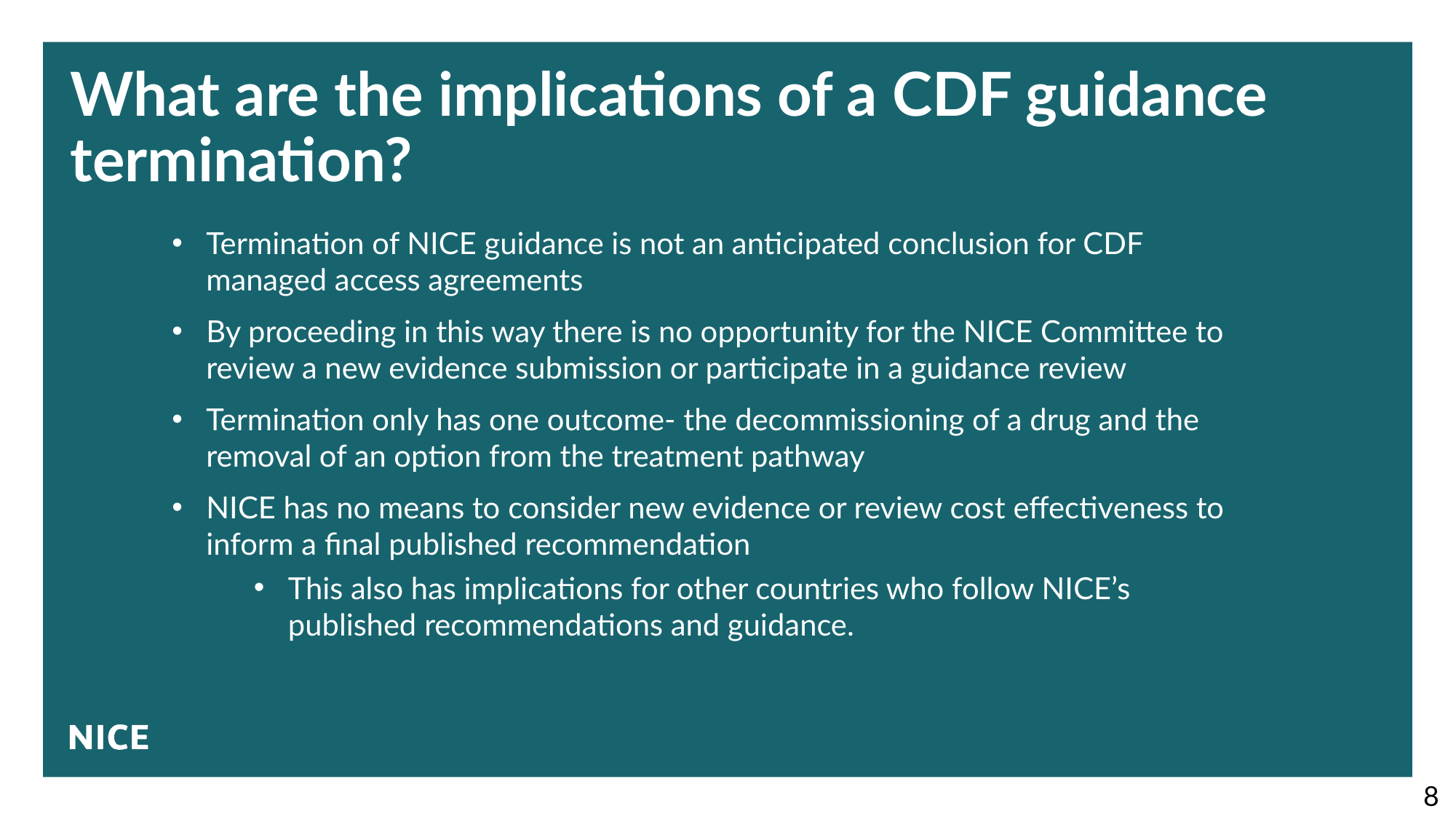

# What are the implications of a CDF guidance termination?
Termination of NICE guidance is not an anticipated conclusion for CDF managed access agreements
By proceeding in this way there is no opportunity for the NICE Committee to review a new evidence submission or participate in a guidance review
Termination only has one outcome- the decommissioning of a drug and the removal of an option from the treatment pathway
NICE has no means to consider new evidence or review cost effectiveness to inform a final published recommendation
This also has implications for other countries who follow NICE’s published recommendations and guidance.